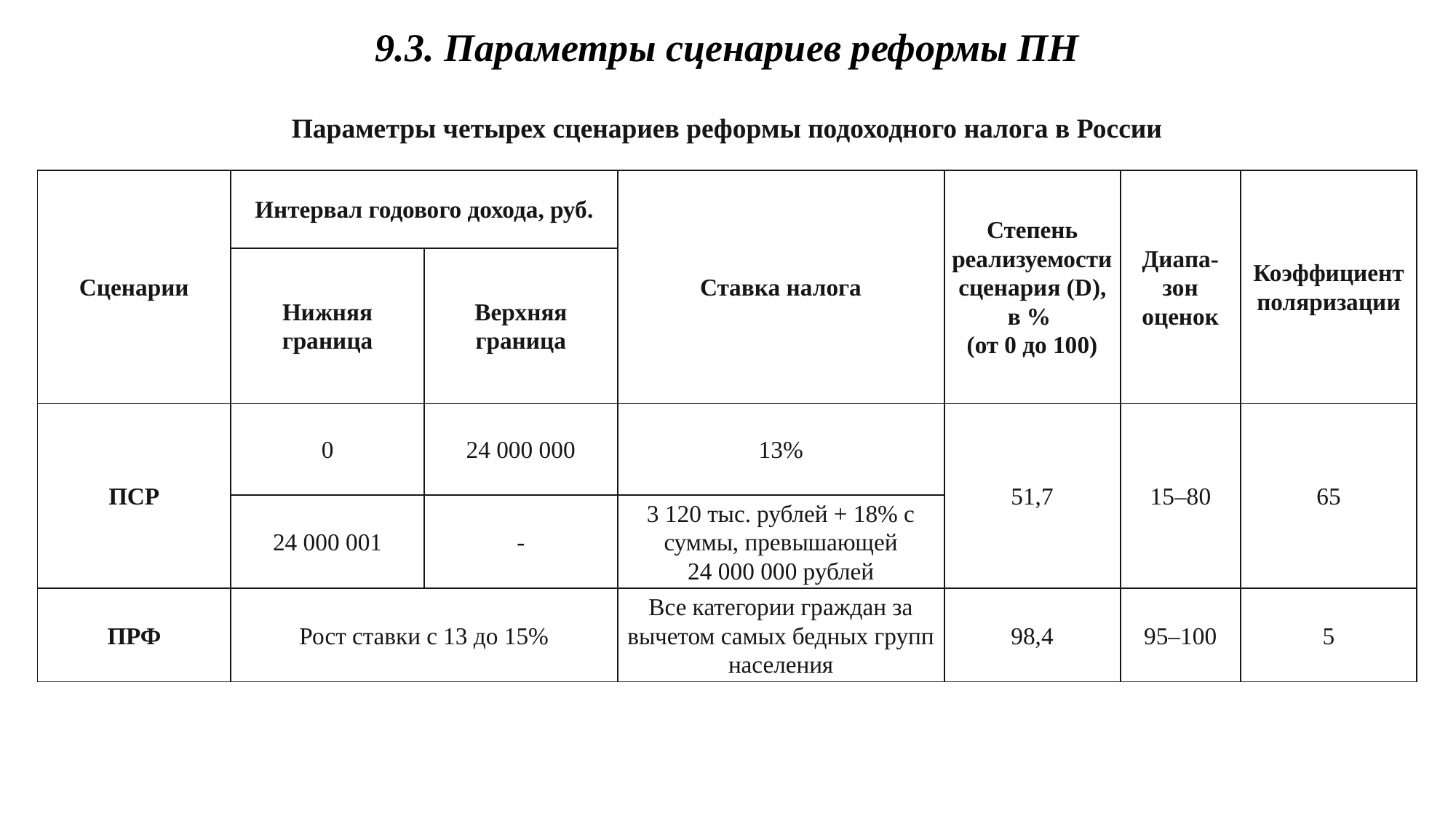

9.3. Параметры сценариев реформы ПН
Параметры четырех сценариев реформы подоходного налога в России
| Сценарии | Интервал годового дохода, руб. |  | Ставка налога | Степень реализуемости сценария (D), в % (от 0 до 100) | Диапа-зон оценок | Коэффициент поляризации |
| --- | --- | --- | --- | --- | --- | --- |
|  | Нижняя граница | Верхняя граница |  |  |  |  |
| ПСР | 0 | 24 000 000 | 13% | 51,7 | 15–80 | 65 |
|  | 24 000 001 | - | 3 120 тыс. рублей + 18% с суммы, превышающей 24 000 000 рублей |  |  |  |
| ПРФ | Рост ставки с 13 до 15% |  | Все категории граждан за вычетом самых бедных групп населения | 98,4 | 95–100 | 5 |